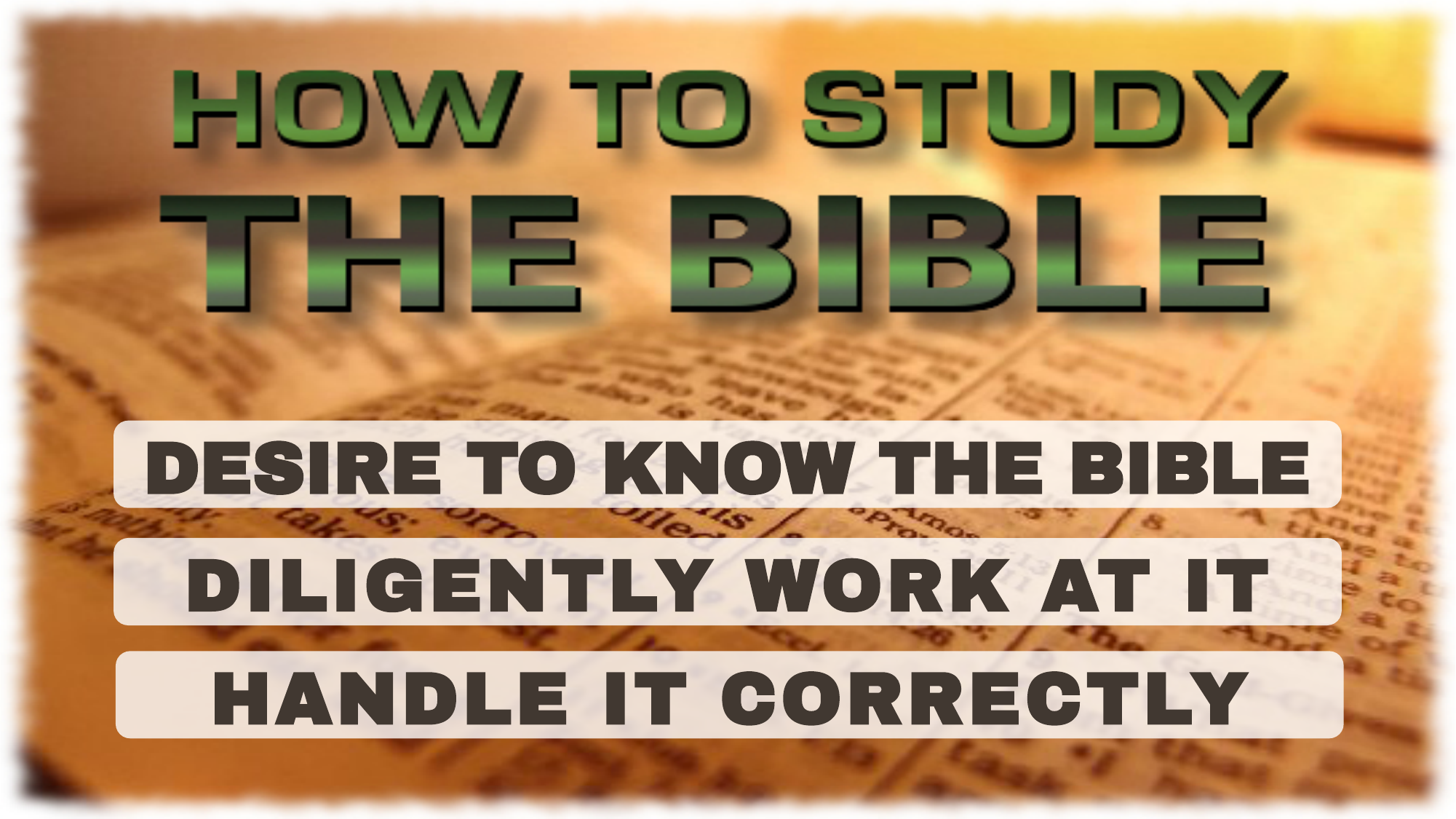

DESIRE TO KNOW THE BIBLE

DILIGENTLY WORK AT IT

HANDLE IT CORRECTLY